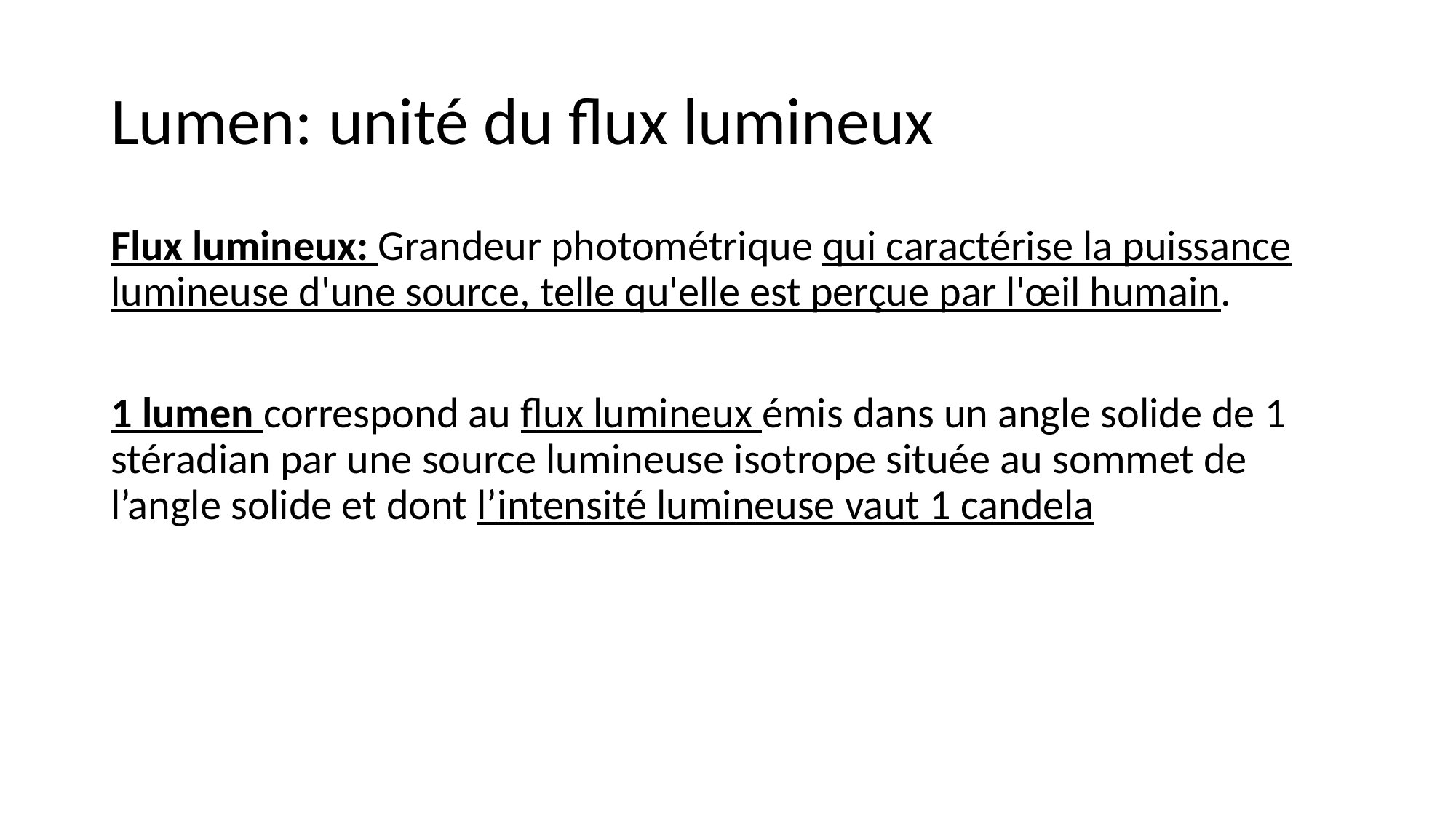

# Lumen: unité du flux lumineux
Flux lumineux: Grandeur photométrique qui caractérise la puissance lumineuse d'une source, telle qu'elle est perçue par l'œil humain.

1 lumen correspond au flux lumineux émis dans un angle solide de 1 stéradian par une source lumineuse isotrope située au sommet de l’angle solide et dont l’intensité lumineuse vaut 1 candela